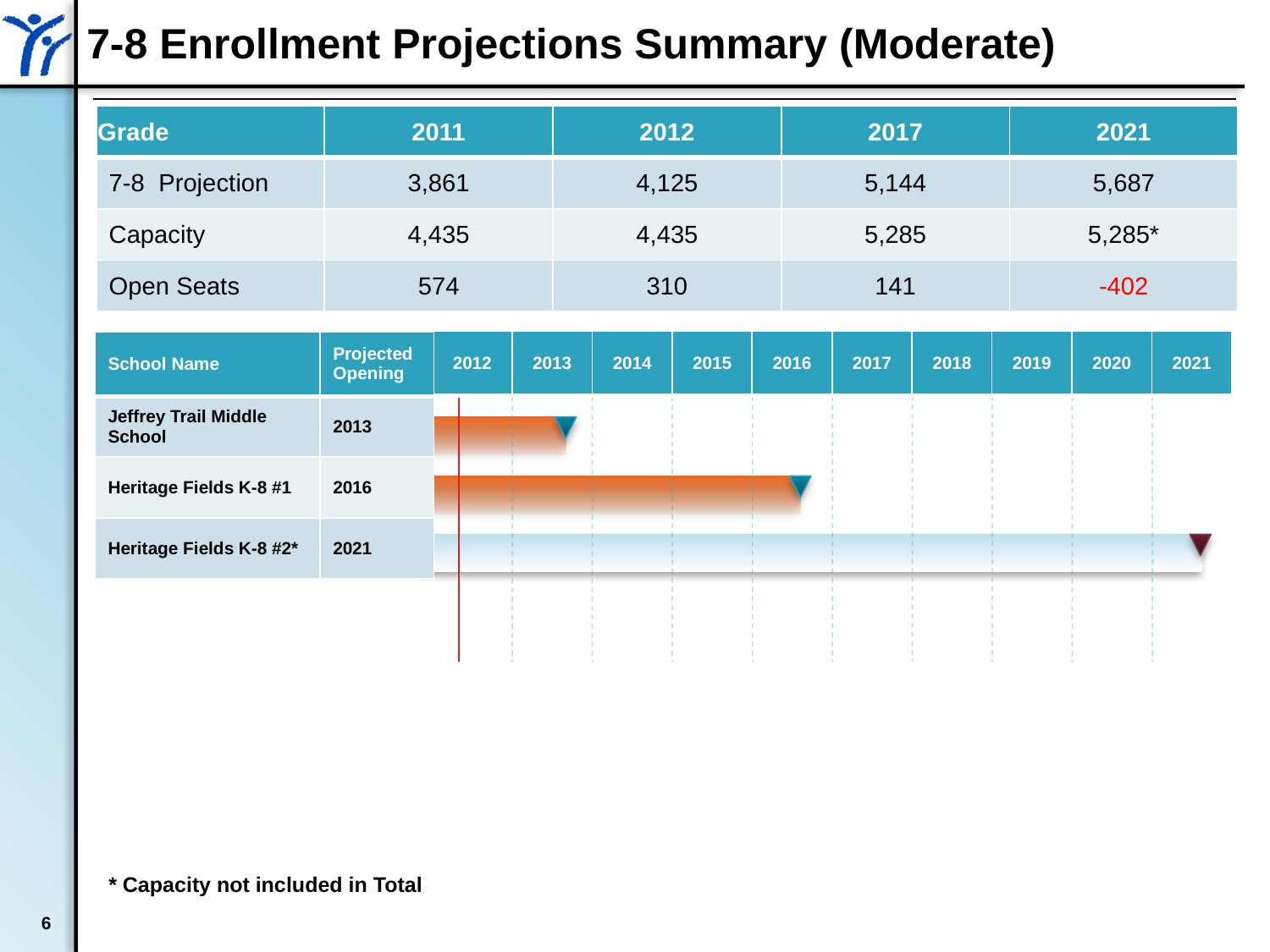

# 7-8 Enrollment Projections Summary (Moderate)
| Grade | 2011 | 2012 | 2017 | 2021 |
| --- | --- | --- | --- | --- |
| 7-8 Projection | 3,861 | 4,125 | 5,144 | 5,687 |
| Capacity | 4,435 | 4,435 | 5,285 | 5,285\* |
| Open Seats | 574 | 310 | 141 | -402 |
| 2012 | 2013 | 2014 | 2015 | 2016 | 2017 | 2018 | 2019 | 2020 | 2021 |
| --- | --- | --- | --- | --- | --- | --- | --- | --- | --- |
| School Name | Projected Opening |
| --- | --- |
| Jeffrey Trail Middle School | 2013 |
| Heritage Fields K-8 #1 | 2016 |
| Heritage Fields K-8 #2\* | 2021 |

* Capacity not included in Total
6